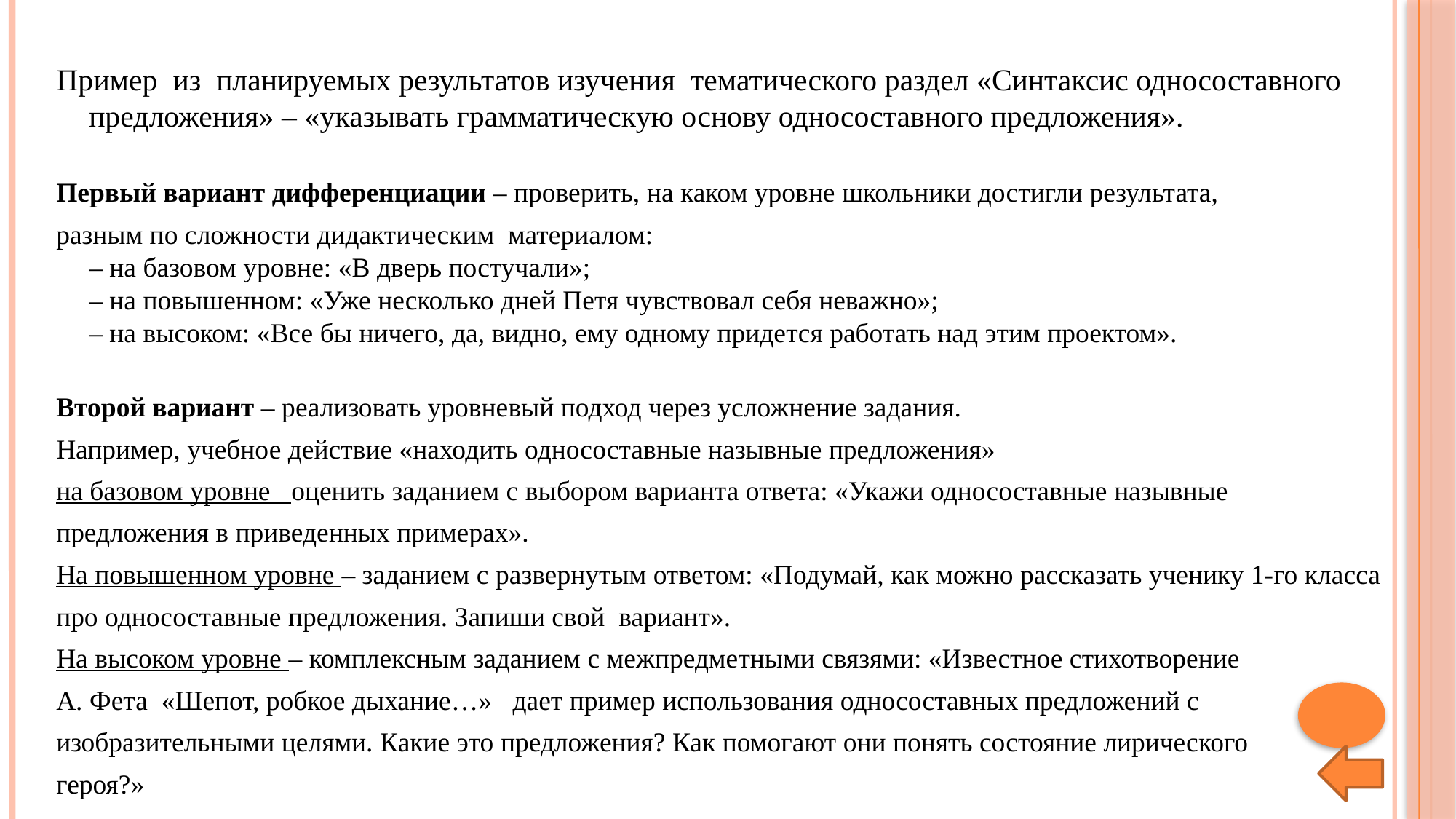

Пример  из  планируемых результатов изучения  тематического раздел «Синтаксис односоставного предложения» – «указывать грамматическую основу односоставного предложения».
Первый вариант дифференциации – проверить, на каком уровне школьники достигли результата,
разным по сложности дидактическим  материалом:
– на базовом уровне: «В дверь постучали»;
– на повышенном: «Уже несколько дней Петя чувствовал себя неважно»;
– на высоком: «Все бы ничего, да, видно, ему одному придется работать над этим проектом».
Второй вариант – реализовать уровневый подход через усложнение задания.
Например, учебное действие «находить односоставные назывные предложения»
на базовом уровне   оценить заданием с выбором варианта ответа: «Укажи односоставные назывные
предложения в приведенных примерах».
На повышенном уровне – заданием с развернутым ответом: «Подумай, как можно рассказать ученику 1-го класса
про односоставные предложения. Запиши свой  вариант».
На высоком уровне – комплексным заданием с межпредметными связями: «Известное стихотворение
А. Фета  «Шепот, робкое дыхание…»   дает пример использования односоставных предложений с
изобразительными целями. Какие это предложения? Как помогают они понять состояние лирического
героя?»